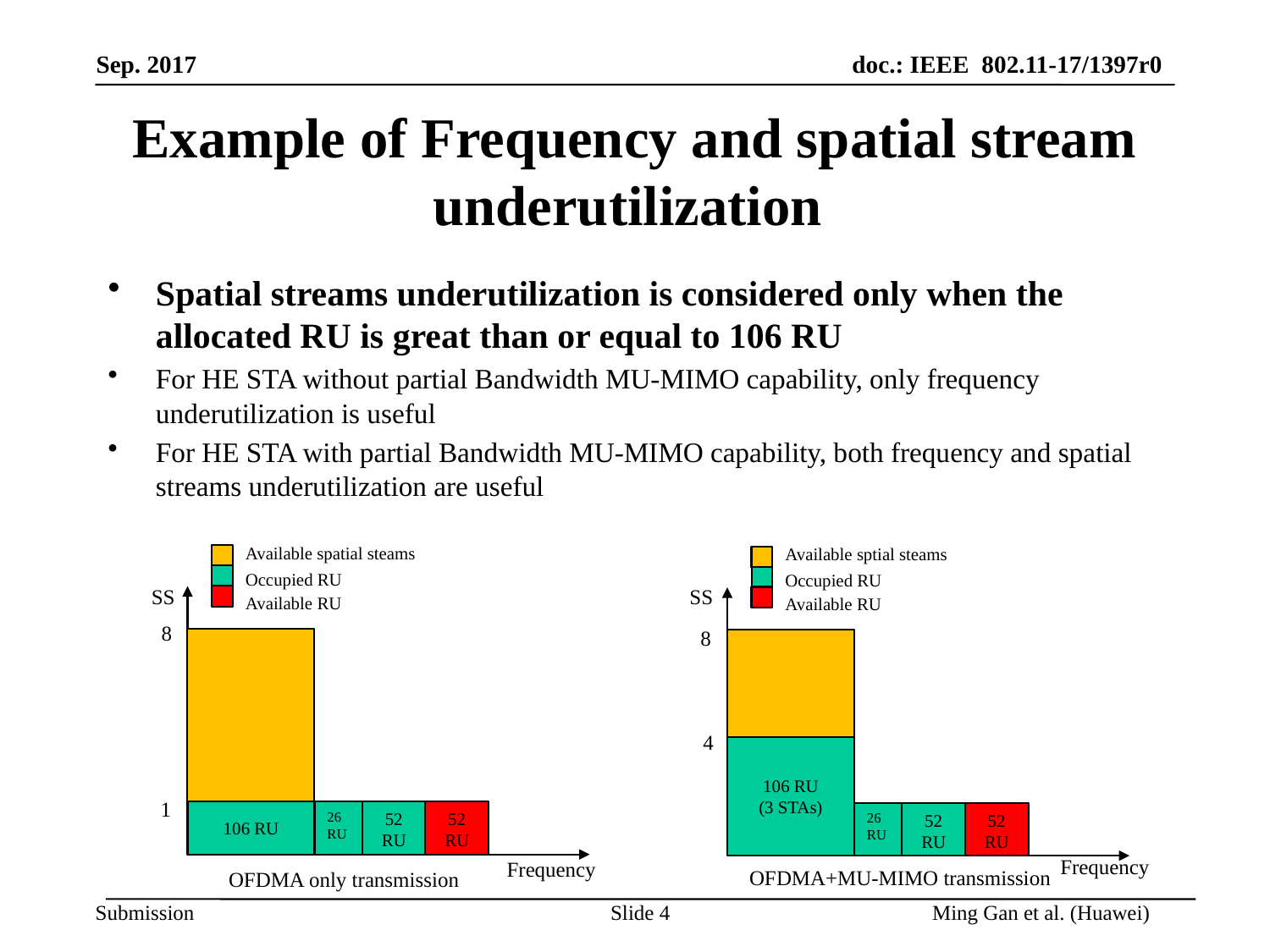

# Example of Frequency and spatial stream underutilization
Spatial streams underutilization is considered only when the allocated RU is great than or equal to 106 RU
For HE STA without partial Bandwidth MU-MIMO capability, only frequency underutilization is useful
For HE STA with partial Bandwidth MU-MIMO capability, both frequency and spatial streams underutilization are useful
Available spatial steams
Available sptial steams

Occupied RU
Occupied RU

SS
SS

Available RU

Available RU
8
8

4
106 RU
(3 STAs)
1
106 RU
26
RU
52 RU
52 RU
26
RU
52 RU
52 RU
Frequency
Frequency
OFDMA+MU-MIMO transmission
OFDMA only transmission
Slide 4